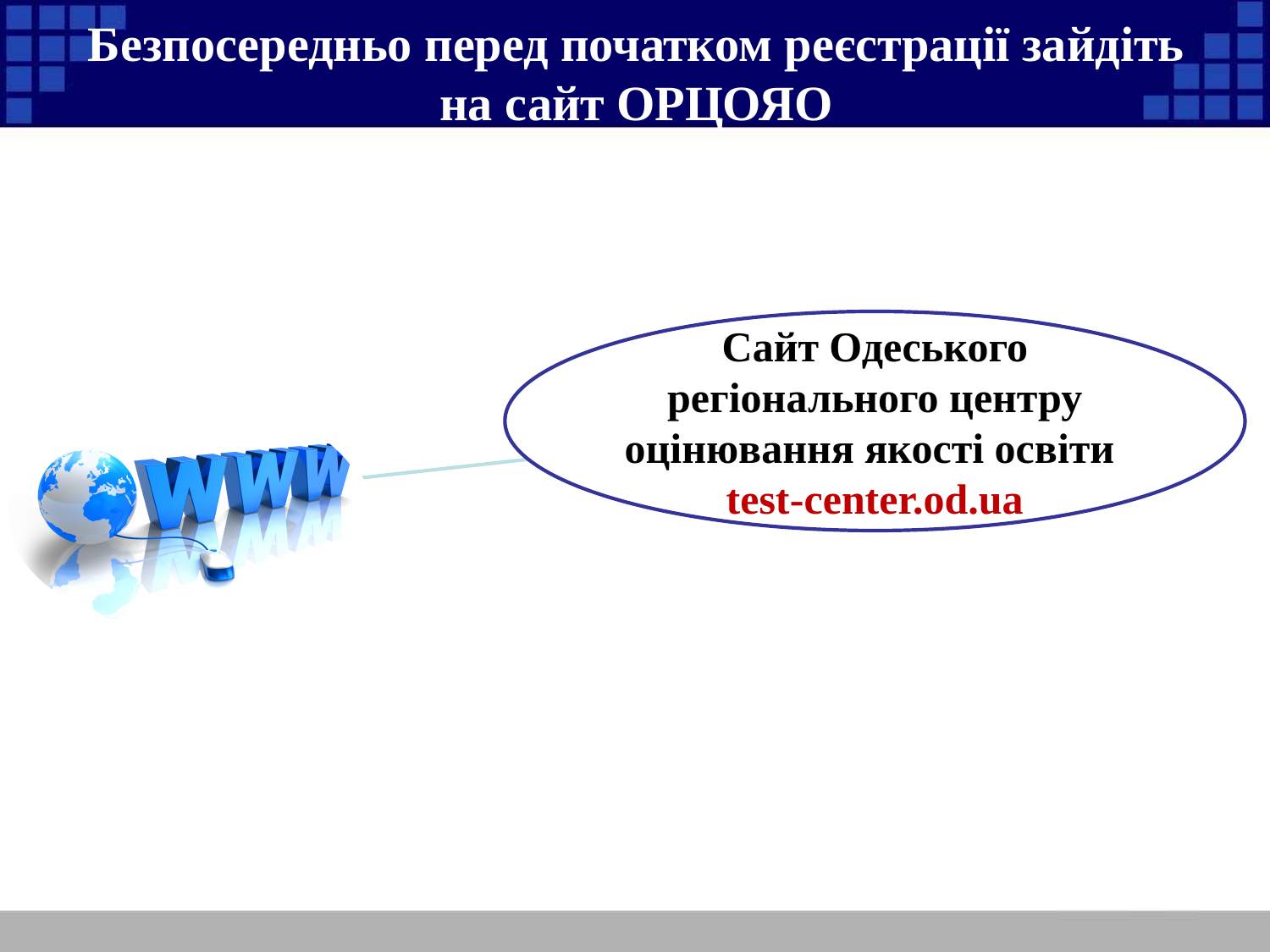

# Безпосередньо перед початком реєстрації зайдіть на сайт ОРЦОЯО
Сайт Одеського регіонального центру оцінювання якості освіти
test-center.od.ua